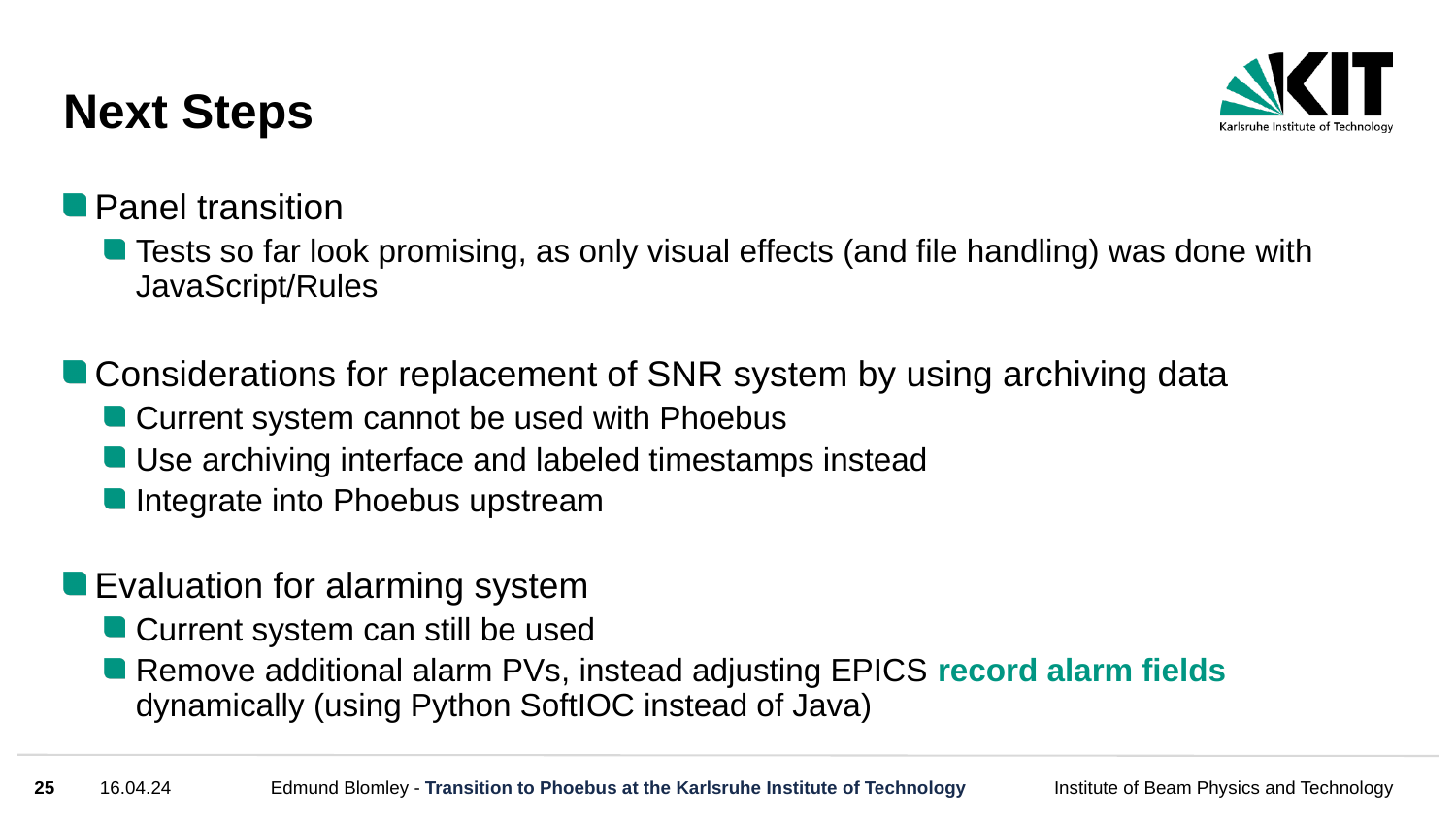

# Next Steps
Panel transition
Tests so far look promising, as only visual effects (and file handling) was done with JavaScript/Rules

Considerations for replacement of SNR system by using archiving data
Current system cannot be used with Phoebus
Use archiving interface and labeled timestamps instead
Integrate into Phoebus upstream

Evaluation for alarming system
Current system can still be used
Remove additional alarm PVs, instead adjusting EPICS record alarm fields dynamically (using Python SoftIOC instead of Java)
25
16.04.24